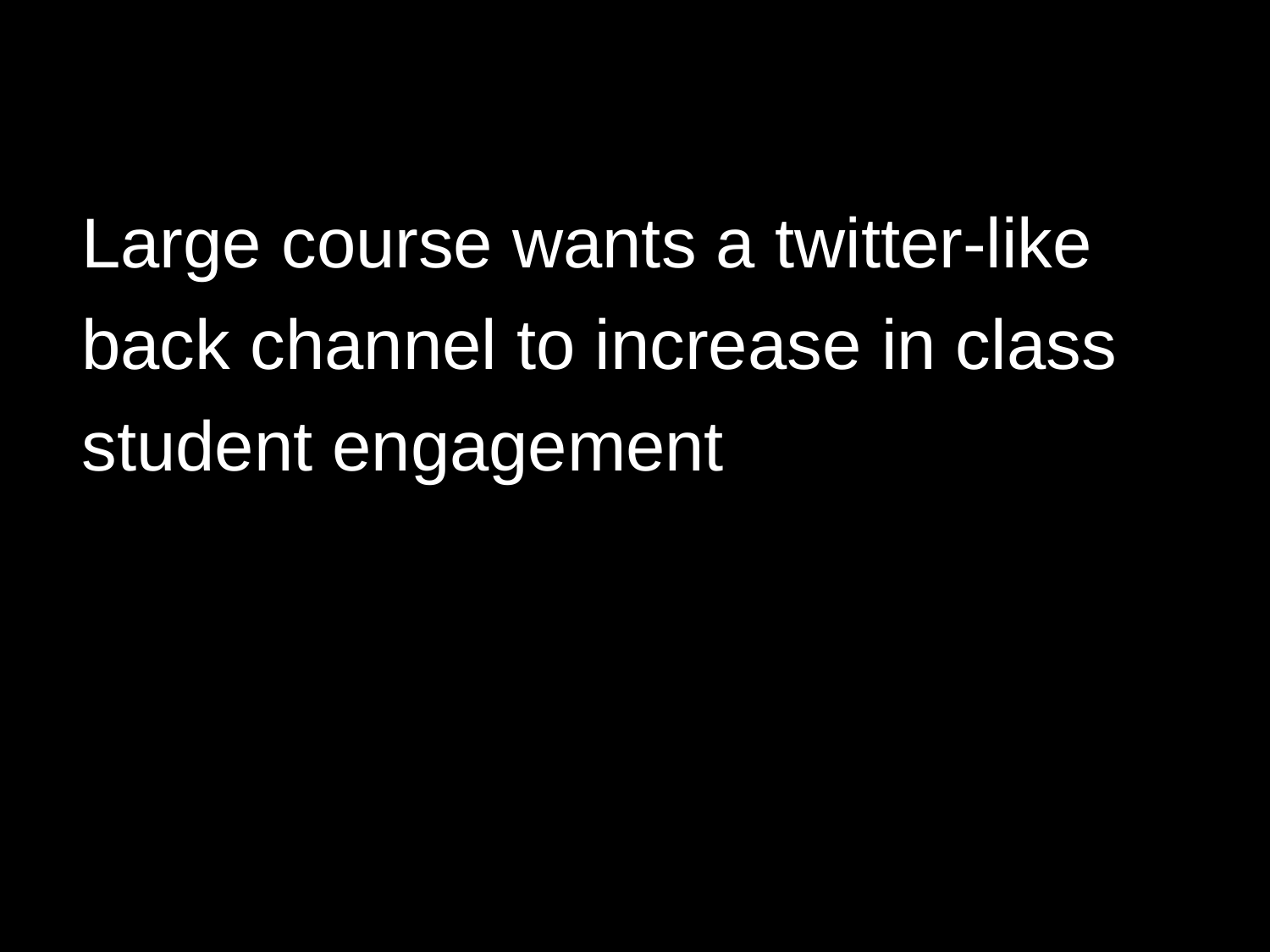

Large course wants a twitter-like back channel to increase in class student engagement